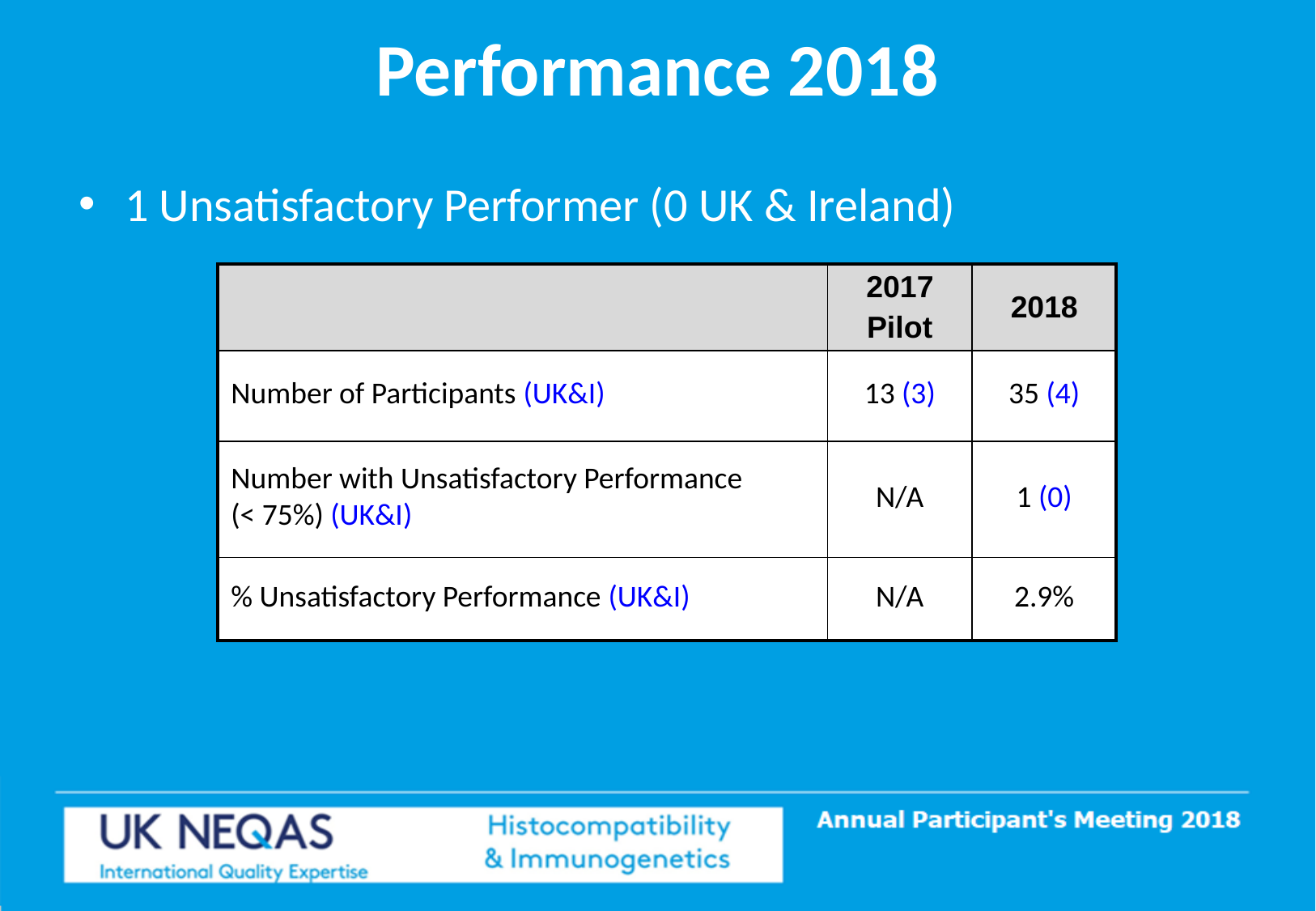

# Performance 2018
1 Unsatisfactory Performer (0 UK & Ireland)

|  | 2017 Pilot | 2018 |
| --- | --- | --- |
| Number of Participants (UK&I) | 13 (3) | 35 (4) |
| Number with Unsatisfactory Performance (< 75%) (UK&I) | N/A | 1 (0) |
| % Unsatisfactory Performance (UK&I) | N/A | 2.9% |